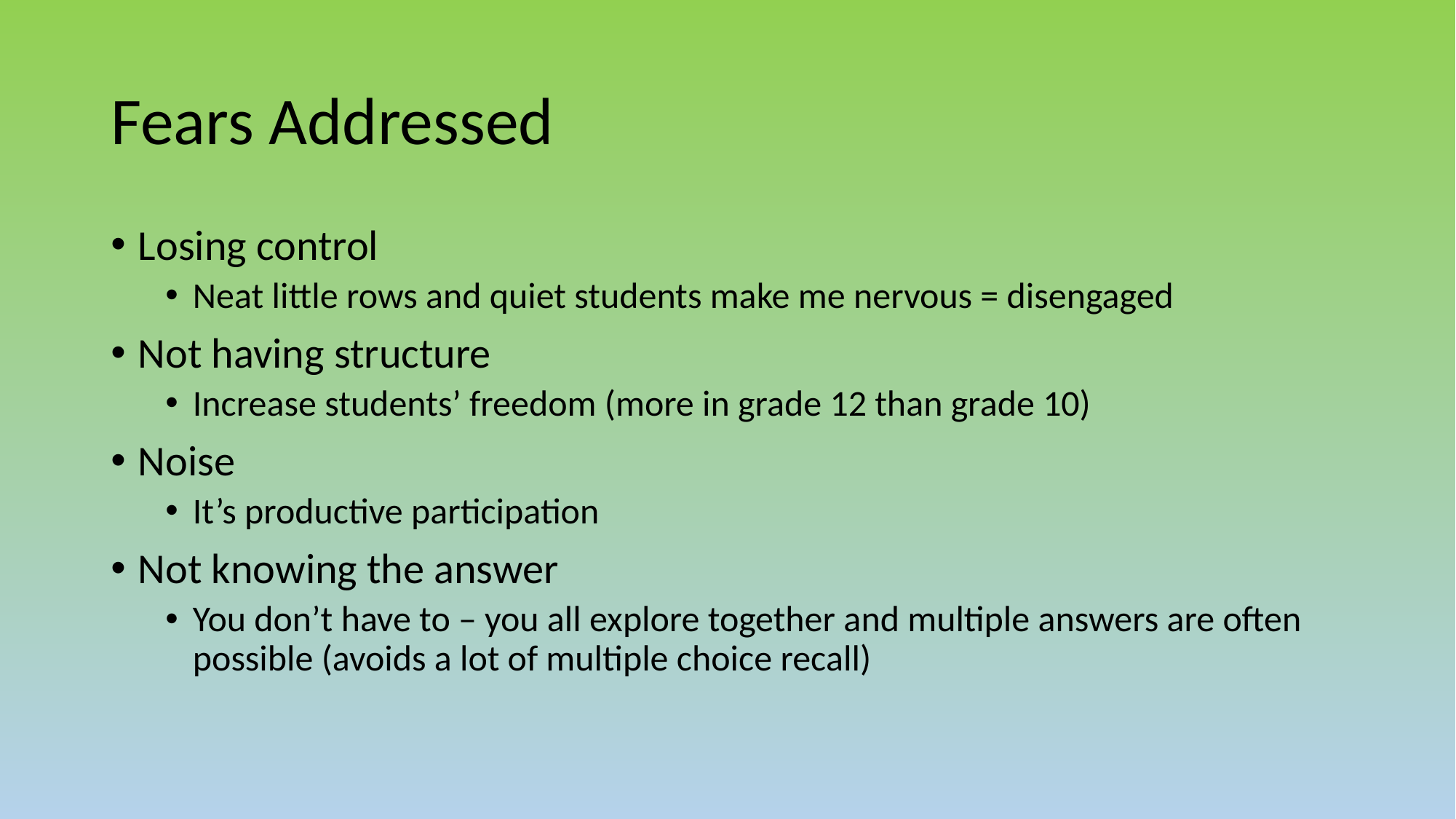

# Fears Addressed
Losing control
Neat little rows and quiet students make me nervous = disengaged
Not having structure
Increase students’ freedom (more in grade 12 than grade 10)
Noise
It’s productive participation
Not knowing the answer
You don’t have to – you all explore together and multiple answers are often possible (avoids a lot of multiple choice recall)